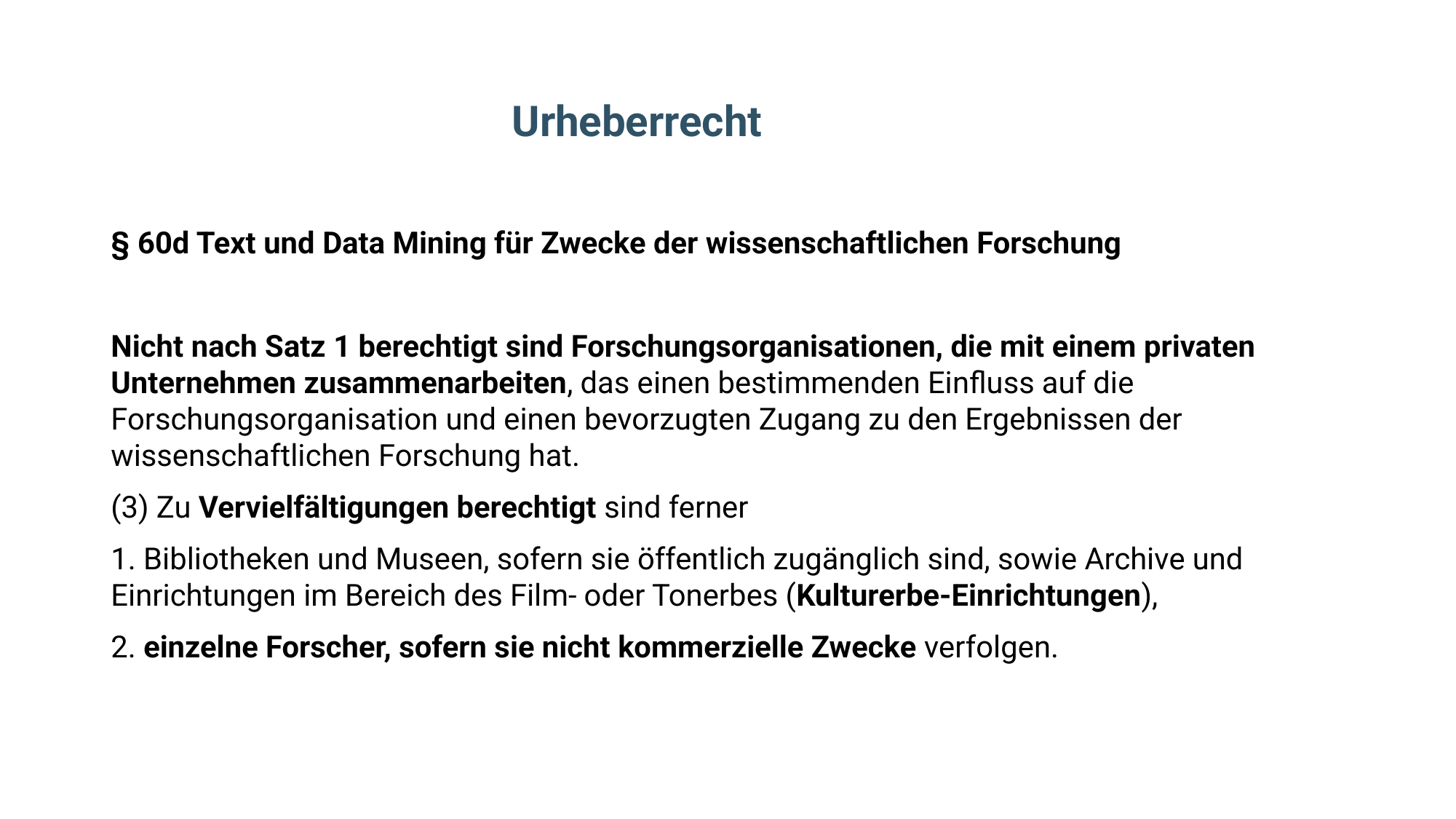

# Urheberrecht
§ 60d Text und Data Mining für Zwecke der wissenschaftlichen Forschung

Nicht nach Satz 1 berechtigt sind Forschungsorganisationen, die mit einem privaten Unternehmen zusammenarbeiten, das einen bestimmenden Einfluss auf die Forschungsorganisation und einen bevorzugten Zugang zu den Ergebnissen der wissenschaftlichen Forschung hat.
(3) Zu Vervielfältigungen berechtigt sind ferner
1. Bibliotheken und Museen, sofern sie öffentlich zugänglich sind, sowie Archive und Einrichtungen im Bereich des Film- oder Tonerbes (Kulturerbe-Einrichtungen),
2. einzelne Forscher, sofern sie nicht kommerzielle Zwecke verfolgen.